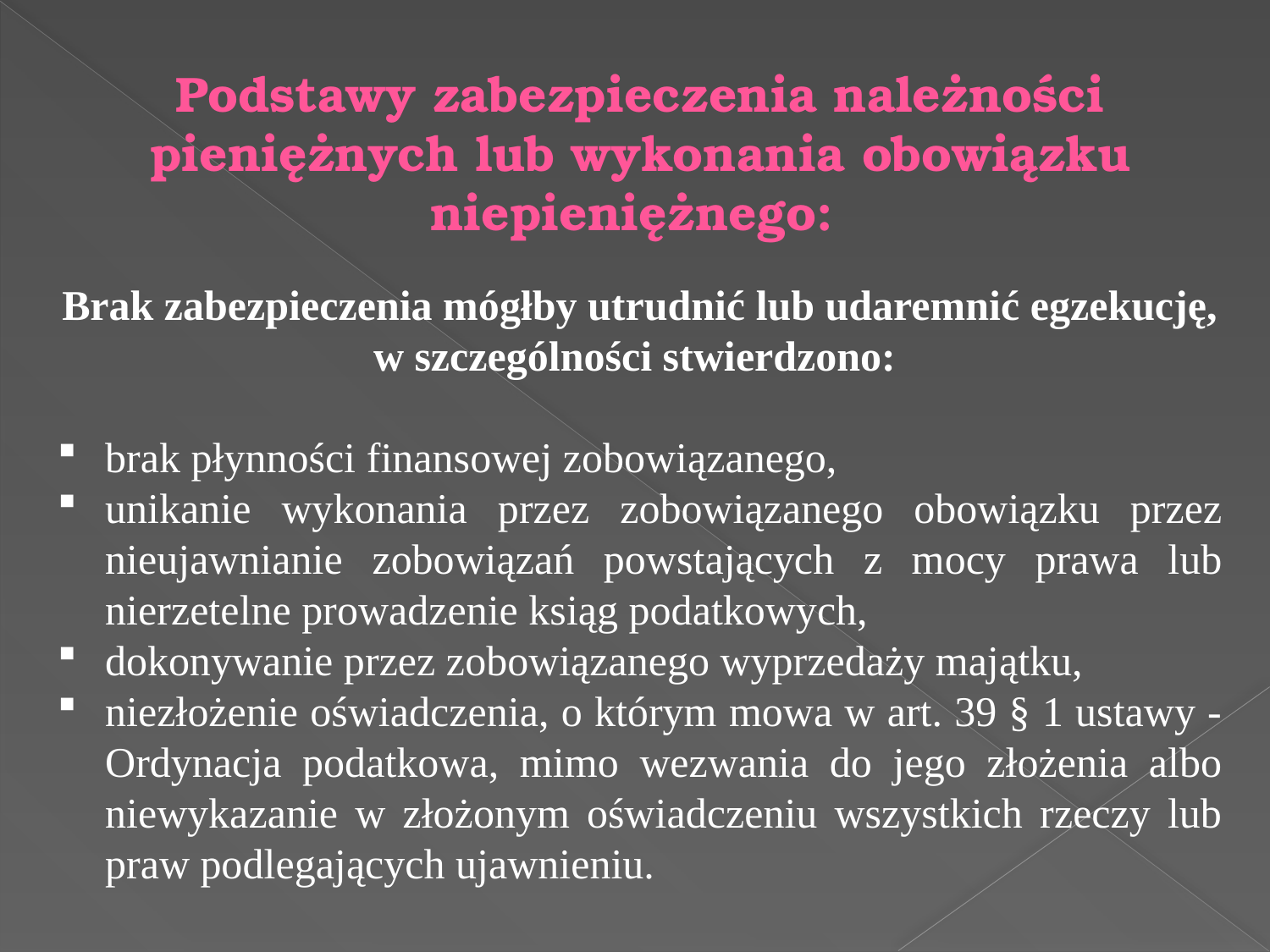

Podstawy zabezpieczenia należności pieniężnych lub wykonania obowiązku niepieniężnego:

Brak zabezpieczenia mógłby utrudnić lub udaremnić egzekucję, w szczególności stwierdzono:

brak płynności finansowej zobowiązanego,
unikanie wykonania przez zobowiązanego obowiązku przez nieujawnianie zobowiązań powstających z mocy prawa lub nierzetelne prowadzenie ksiąg podatkowych,
dokonywanie przez zobowiązanego wyprzedaży majątku,
niezłożenie oświadczenia, o którym mowa w art. 39 § 1 ustawy - Ordynacja podatkowa, mimo wezwania do jego złożenia albo niewykazanie w złożonym oświadczeniu wszystkich rzeczy lub praw podlegających ujawnieniu.